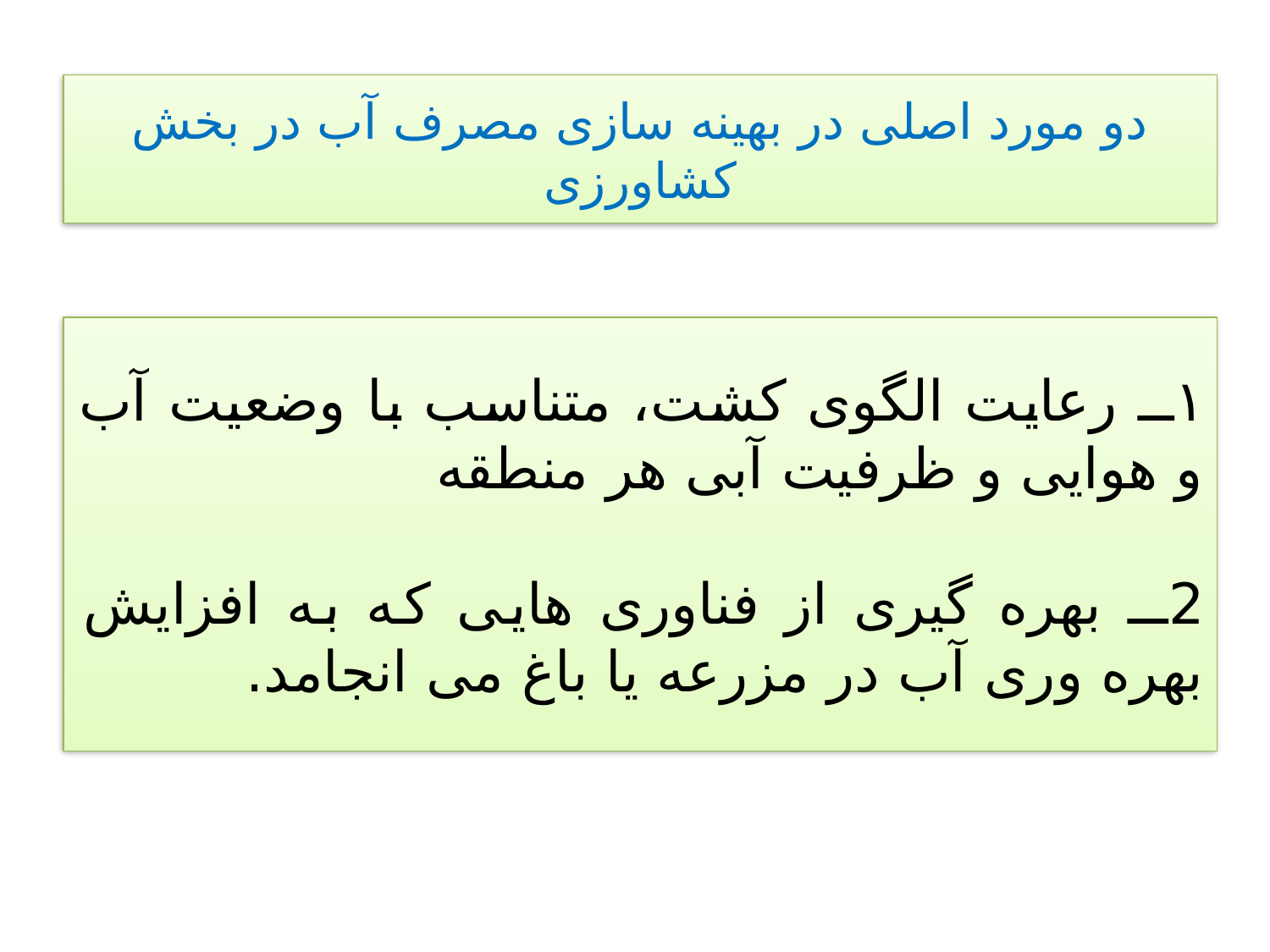

دو مورد اصلی در بهینه سازی مصرف آب در بخش کشاورزی
۱ــ رعایت الگوی کشت، متناسب با وضعیت آب و هوایی و ظرفیت آبی هر منطقه

2ــ بهره گیری از فناوری هایی که به افزایش بهره وری آب در مزرعه یا باغ می انجامد.